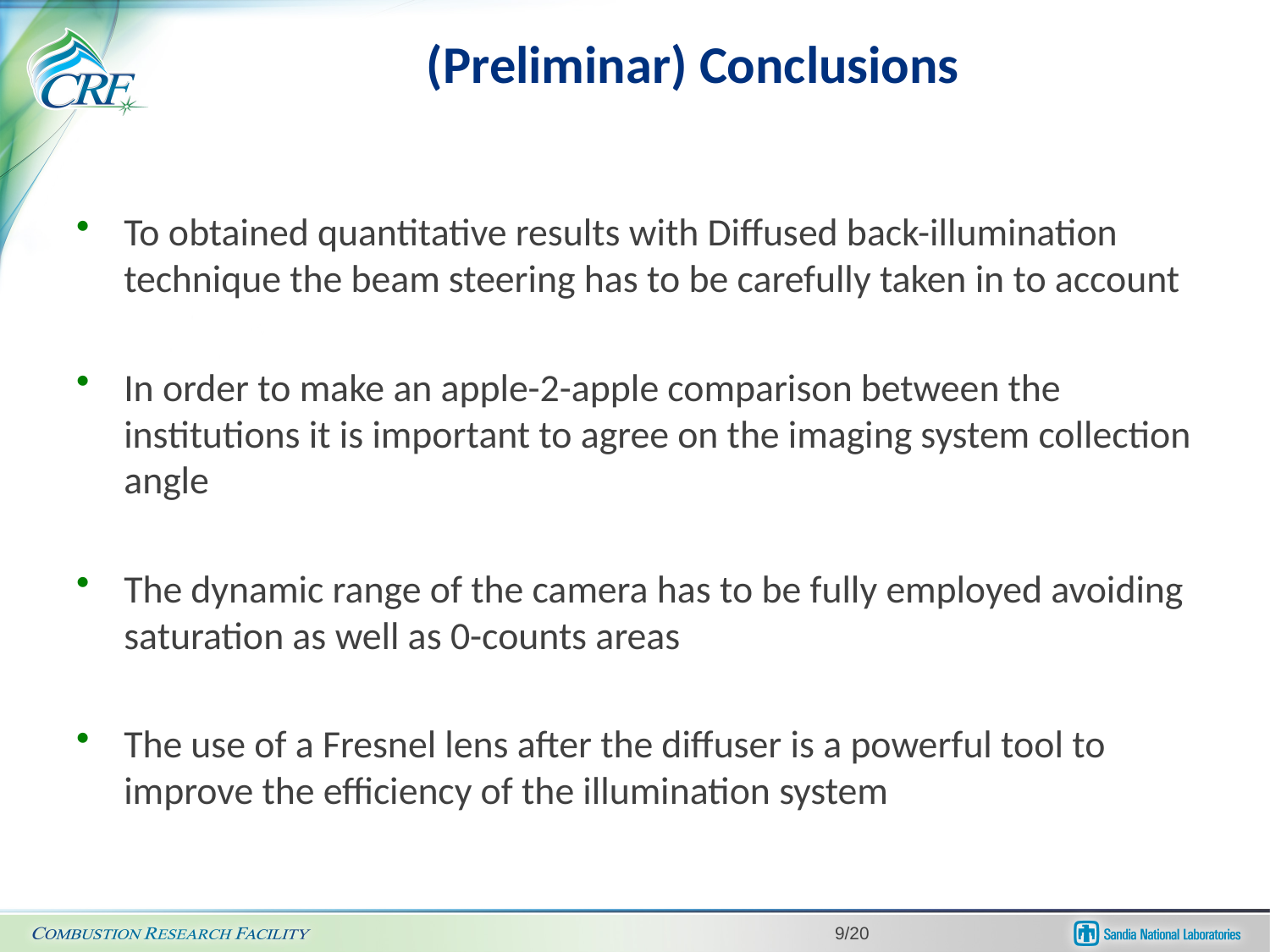

# (Preliminar) Conclusions
To obtained quantitative results with Diffused back-illumination technique the beam steering has to be carefully taken in to account

In order to make an apple-2-apple comparison between the institutions it is important to agree on the imaging system collection angle

The dynamic range of the camera has to be fully employed avoiding saturation as well as 0-counts areas

The use of a Fresnel lens after the diffuser is a powerful tool to improve the efficiency of the illumination system
9/20